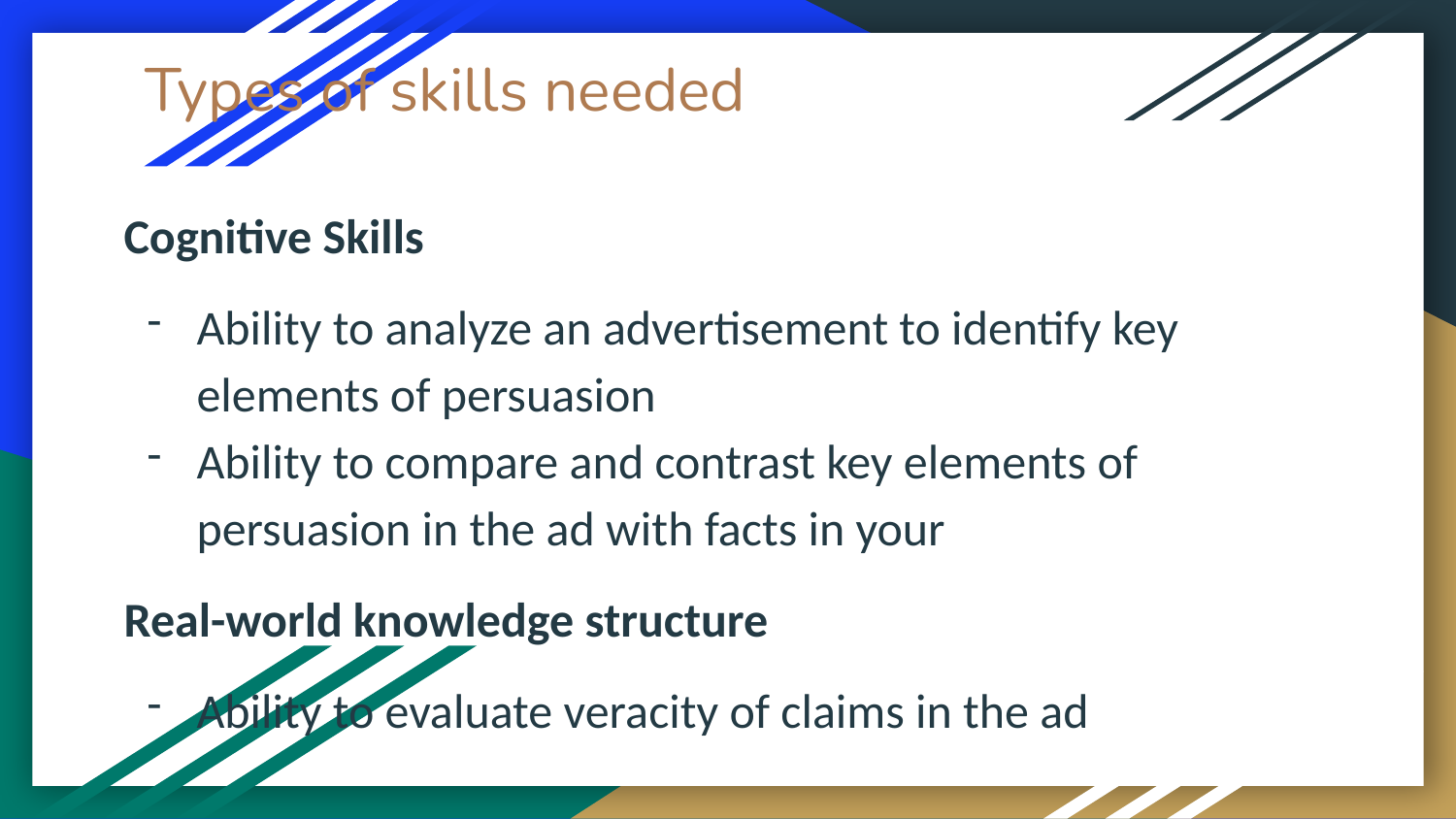

# Types of skills needed
Cognitive Skills
Ability to analyze an advertisement to identify key elements of persuasion
Ability to compare and contrast key elements of persuasion in the ad with facts in your
Real-world knowledge structure
Ability to evaluate veracity of claims in the ad